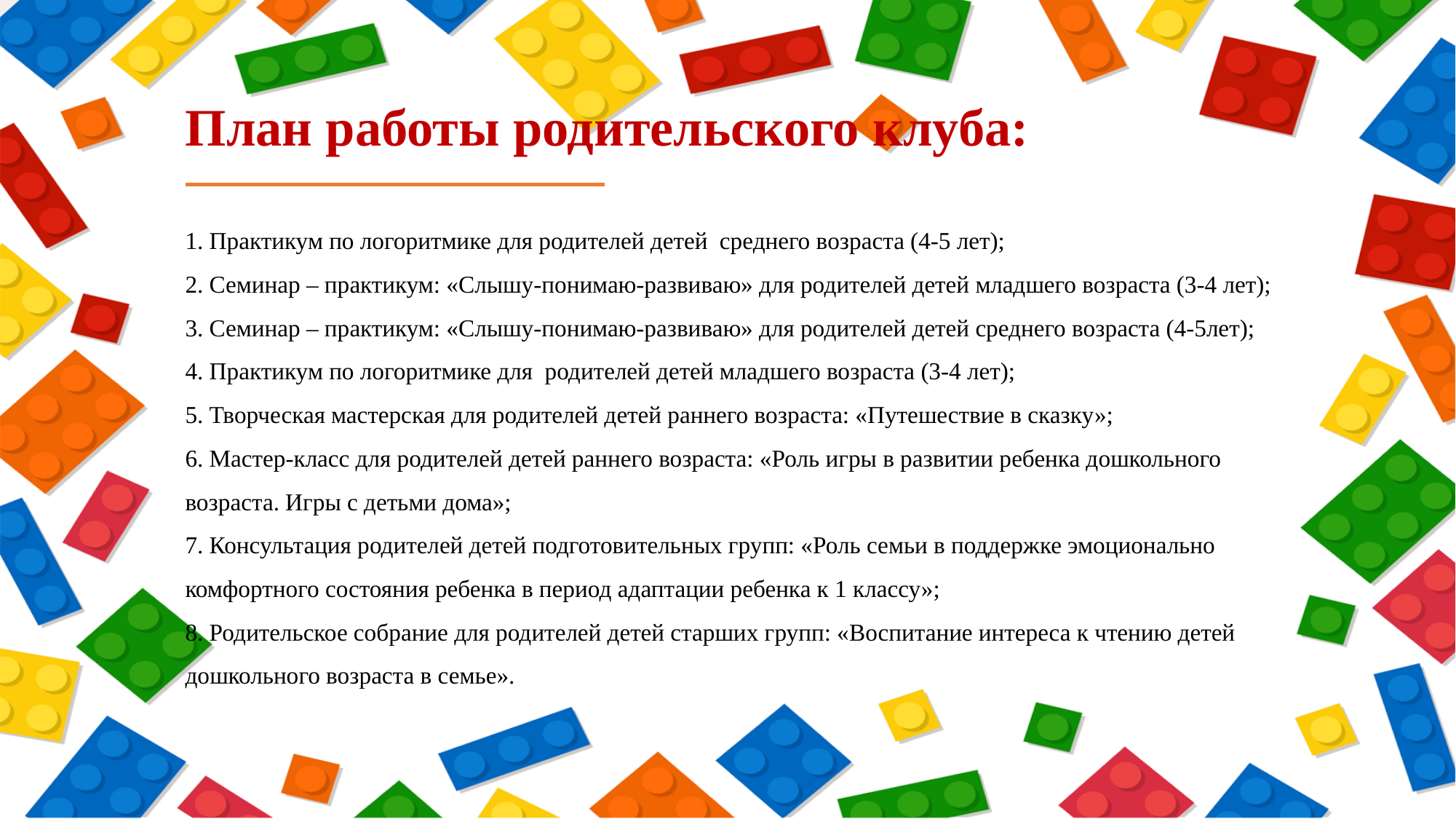

# План работы родительского клуба:
1. Практикум по логоритмике для родителей детей  среднего возраста (4-5 лет);
2. Семинар – практикум: «Слышу-понимаю-развиваю» для родителей детей младшего возраста (3-4 лет);
3. Семинар – практикум: «Слышу-понимаю-развиваю» для родителей детей среднего возраста (4-5лет);
4. Практикум по логоритмике для  родителей детей младшего возраста (3-4 лет);
5. Творческая мастерская для родителей детей раннего возраста: «Путешествие в сказку»;
6. Мастер-класс для родителей детей раннего возраста: «Роль игры в развитии ребенка дошкольного возраста. Игры с детьми дома»;
7. Консультация родителей детей подготовительных групп: «Роль семьи в поддержке эмоционально комфортного состояния ребенка в период адаптации ребенка к 1 классу»;
8. Родительское собрание для родителей детей старших групп: «Воспитание интереса к чтению детей дошкольного возраста в семье».